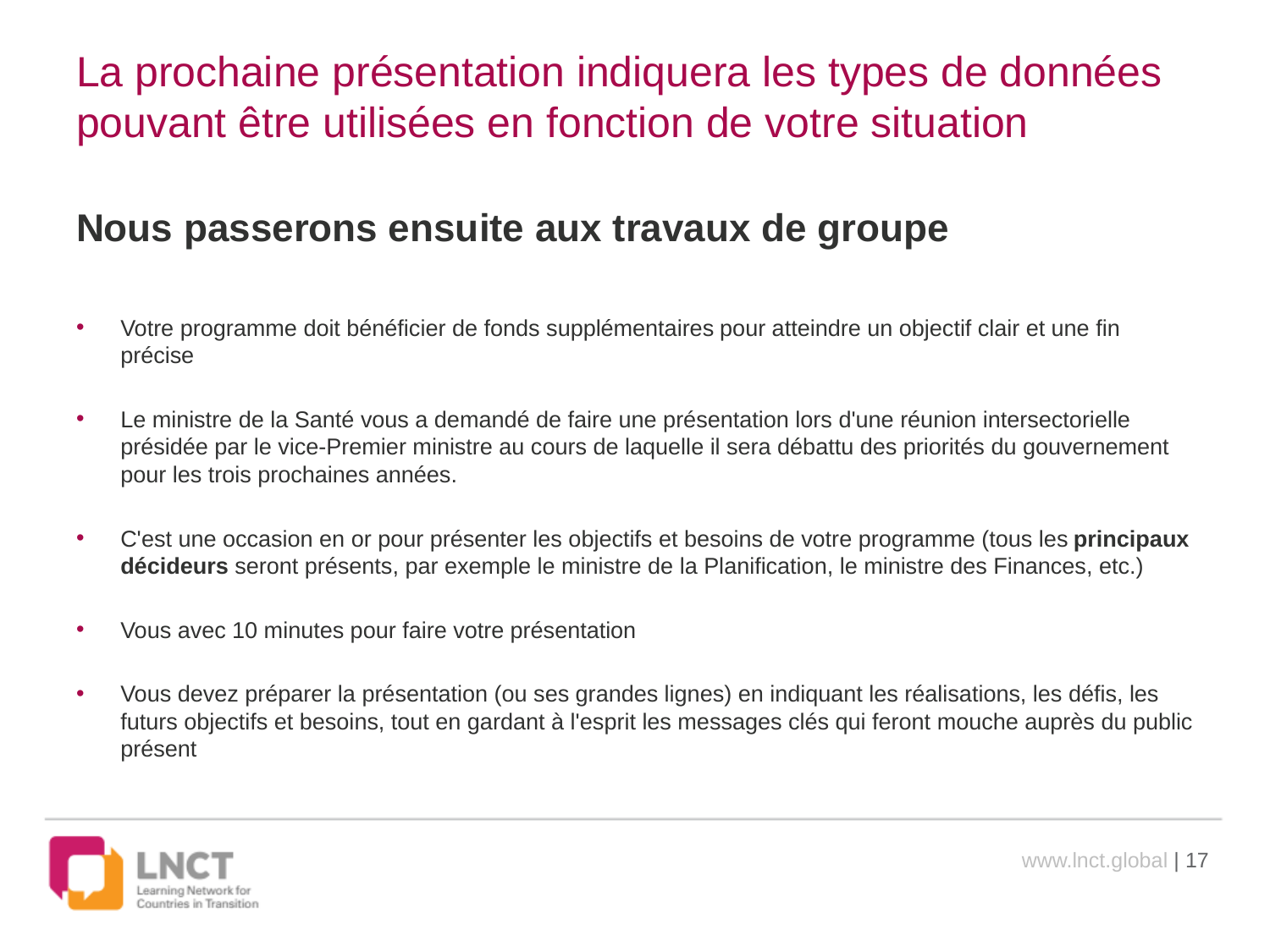

# La prochaine présentation indiquera les types de données pouvant être utilisées en fonction de votre situation
Nous passerons ensuite aux travaux de groupe
Votre programme doit bénéficier de fonds supplémentaires pour atteindre un objectif clair et une fin précise

Le ministre de la Santé vous a demandé de faire une présentation lors d'une réunion intersectorielle présidée par le vice-Premier ministre au cours de laquelle il sera débattu des priorités du gouvernement pour les trois prochaines années.

C'est une occasion en or pour présenter les objectifs et besoins de votre programme (tous les principaux décideurs seront présents, par exemple le ministre de la Planification, le ministre des Finances, etc.)

Vous avec 10 minutes pour faire votre présentation

Vous devez préparer la présentation (ou ses grandes lignes) en indiquant les réalisations, les défis, les futurs objectifs et besoins, tout en gardant à l'esprit les messages clés qui feront mouche auprès du public présent

www.lnct.global | 17